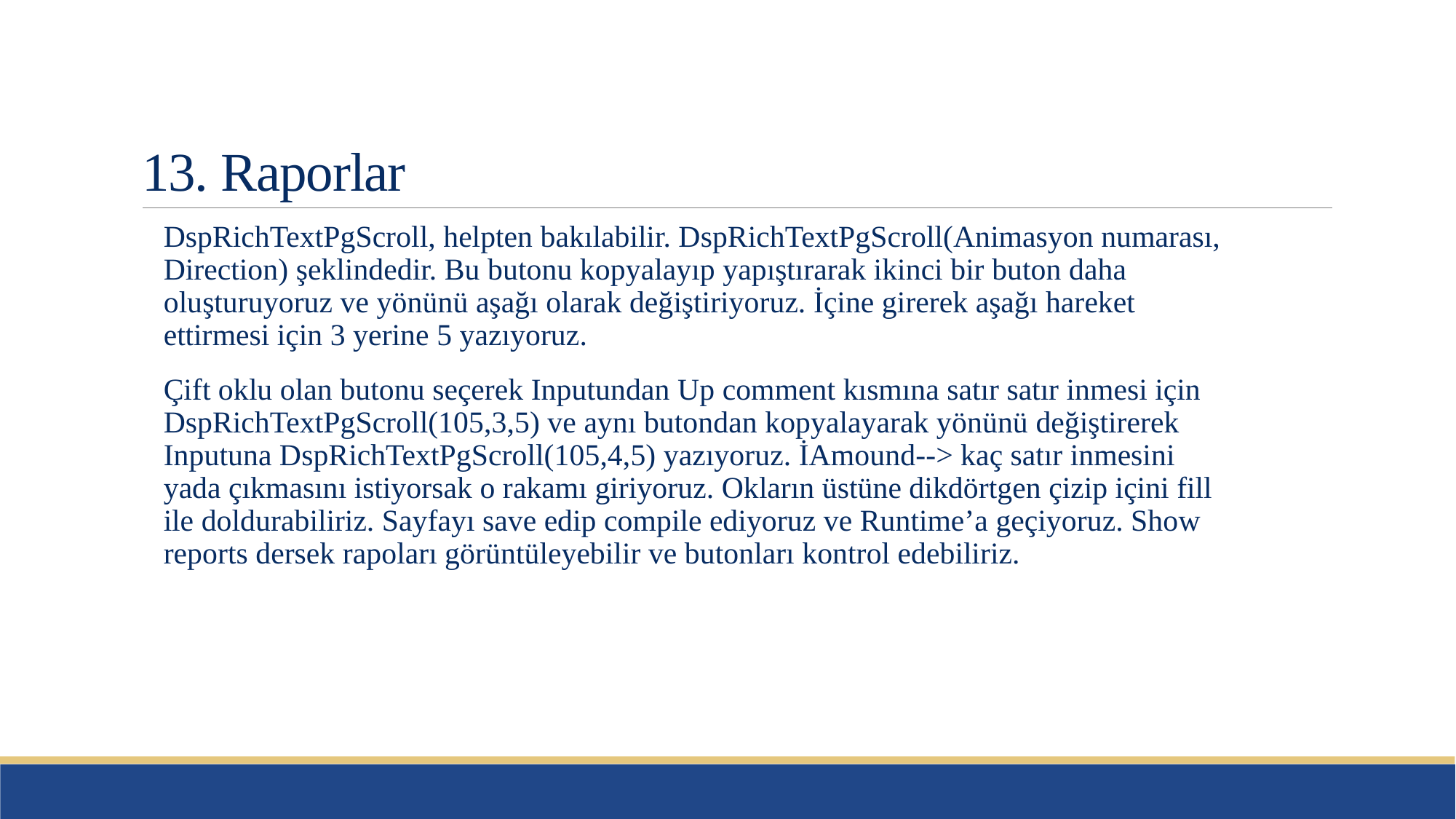

# 13. Raporlar
DspRichTextPgScroll, helpten bakılabilir. DspRichTextPgScroll(Animasyon numarası, Direction) şeklindedir. Bu butonu kopyalayıp yapıştırarak ikinci bir buton daha oluşturuyoruz ve yönünü aşağı olarak değiştiriyoruz. İçine girerek aşağı hareket ettirmesi için 3 yerine 5 yazıyoruz.
Çift oklu olan butonu seçerek Inputundan Up comment kısmına satır satır inmesi için DspRichTextPgScroll(105,3,5) ve aynı butondan kopyalayarak yönünü değiştirerek Inputuna DspRichTextPgScroll(105,4,5) yazıyoruz. İAmound--> kaç satır inmesini yada çıkmasını istiyorsak o rakamı giriyoruz. Okların üstüne dikdörtgen çizip içini fill ile doldurabiliriz. Sayfayı save edip compile ediyoruz ve Runtime’a geçiyoruz. Show reports dersek rapoları görüntüleyebilir ve butonları kontrol edebiliriz.